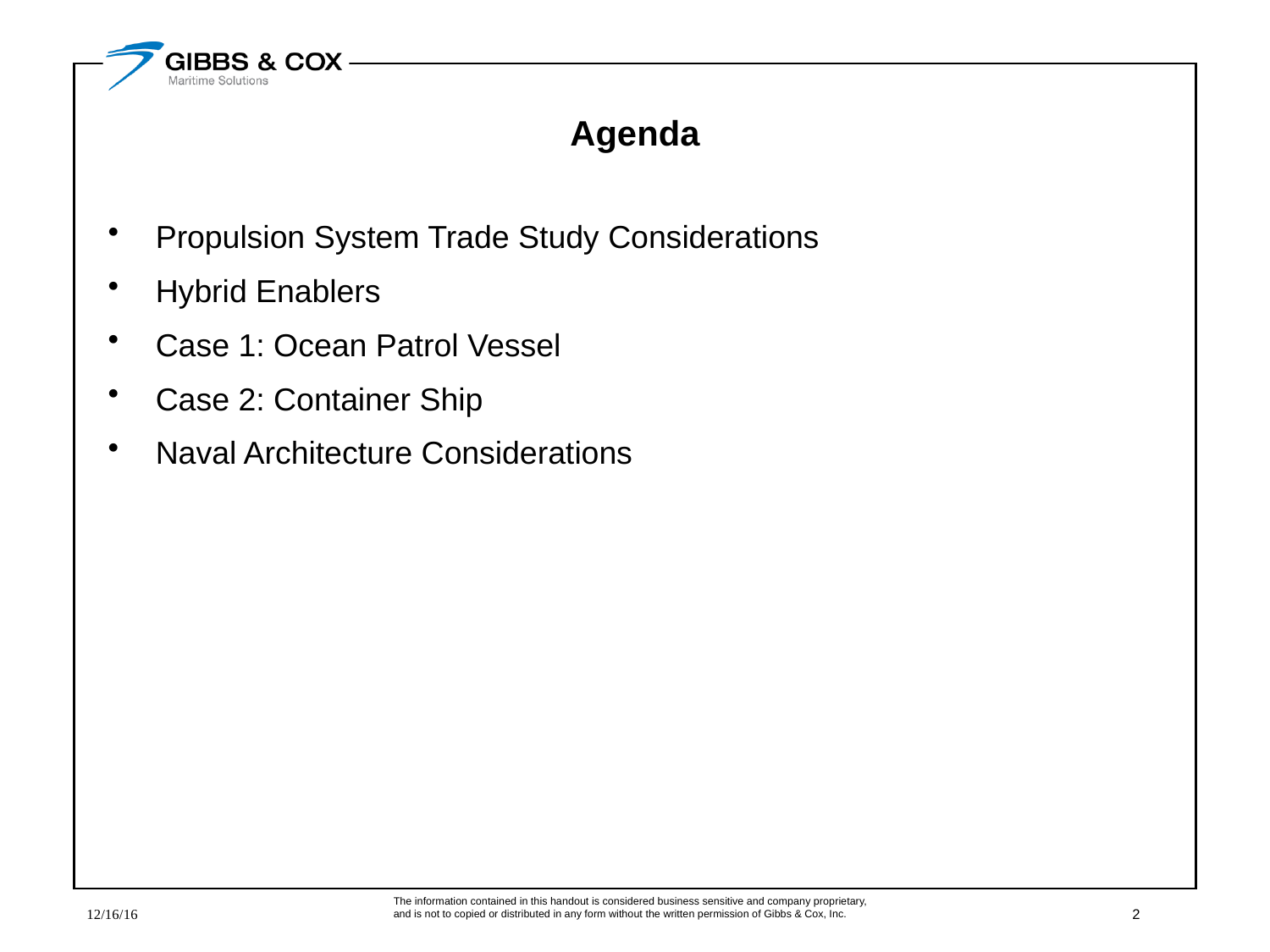

# Agenda
Propulsion System Trade Study Considerations
Hybrid Enablers
Case 1: Ocean Patrol Vessel
Case 2: Container Ship
Naval Architecture Considerations